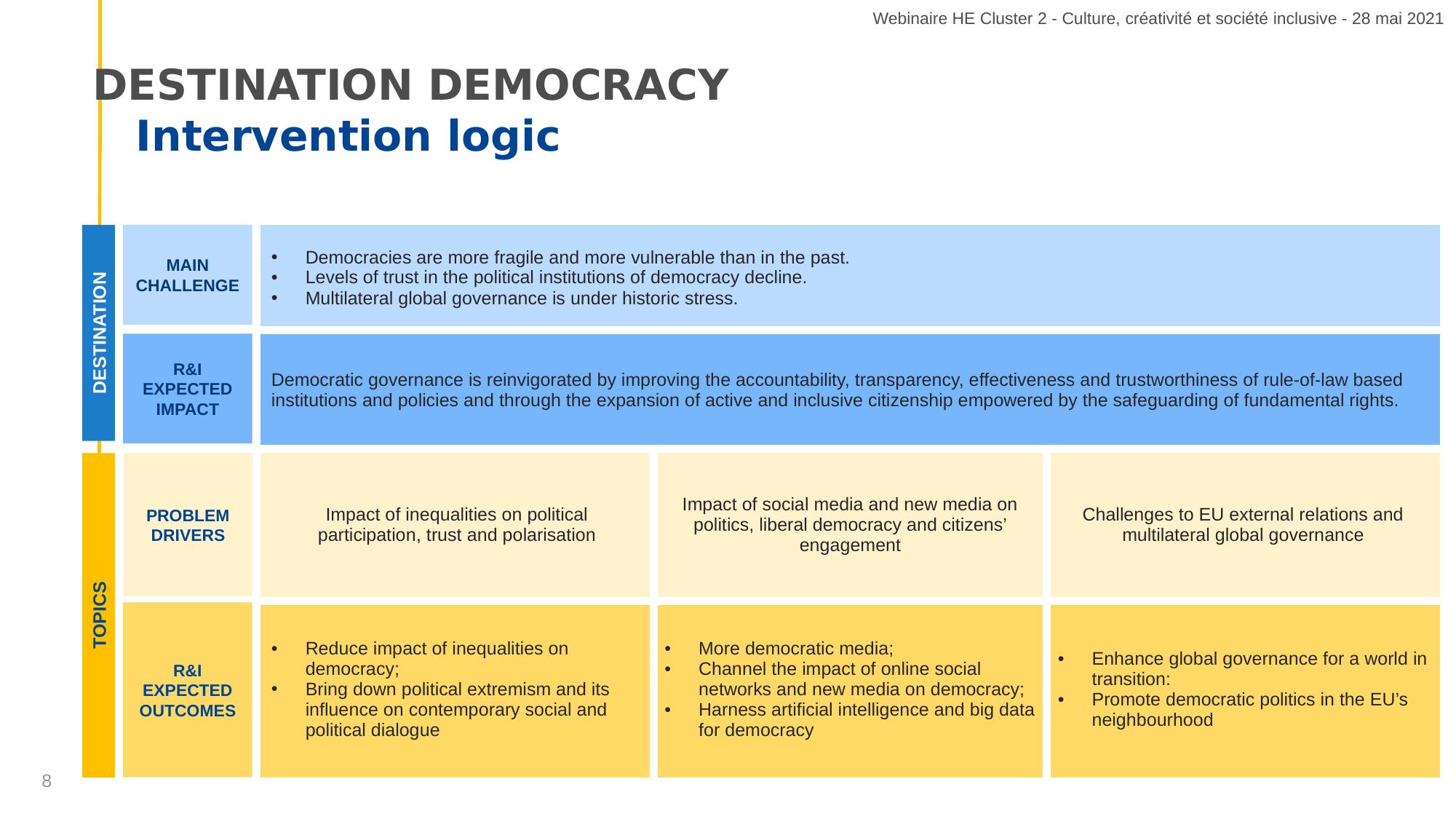

Webinaire HE Cluster 2 - Culture, créativité et société inclusive - 28 mai 2021
DESTINATION DEMOCRACY
Intervention logic
| Democracies are more fragile and more vulnerable than in the past. Levels of trust in the political institutions of democracy decline. Multilateral global governance is under historic stress. |  |  |
| --- | --- | --- |
| Democratic governance is reinvigorated by improving the accountability, transparency, effectiveness and trustworthiness of rule-of-law based institutions and policies and through the expansion of active and inclusive citizenship empowered by the safeguarding of fundamental rights. |  |  |
| Impact of inequalities on political participation, trust and polarisation | Impact of social media and new media on politics, liberal democracy and citizens’ engagement | Challenges to EU external relations and multilateral global governance |
| Reduce impact of inequalities on democracy; Bring down political extremism and its influence on contemporary social and political dialogue | More democratic media; Channel the impact of online social networks and new media on democracy; Harness artificial intelligence and big data for democracy | Enhance global governance for a world in transition: Promote democratic politics in the EU’s neighbourhood |
MAIN CHALLENGE
DESTINATION
R&I EXPECTED IMPACT
PROBLEM DRIVERS
TOPICS
R&I EXPECTED OUTCOMES
8